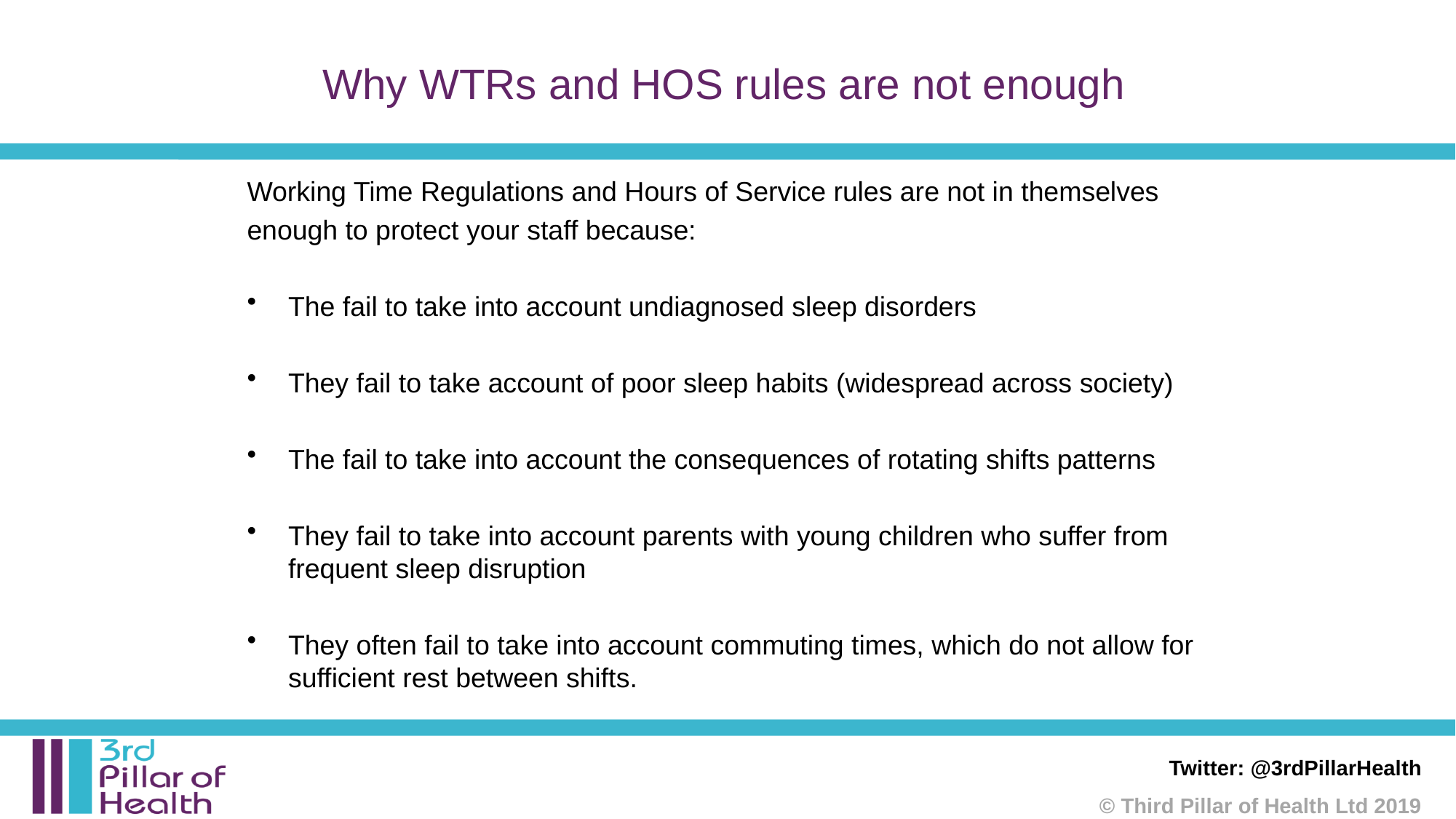

# Why WTRs and HOS rules are not enough
Working Time Regulations and Hours of Service rules are not in themselves
enough to protect your staff because:

The fail to take into account undiagnosed sleep disorders

They fail to take account of poor sleep habits (widespread across society)

The fail to take into account the consequences of rotating shifts patterns

They fail to take into account parents with young children who suffer from frequent sleep disruption

They often fail to take into account commuting times, which do not allow for sufficient rest between shifts.

Twitter: @3rdPillarHealth
© Third Pillar of Health Ltd 2019